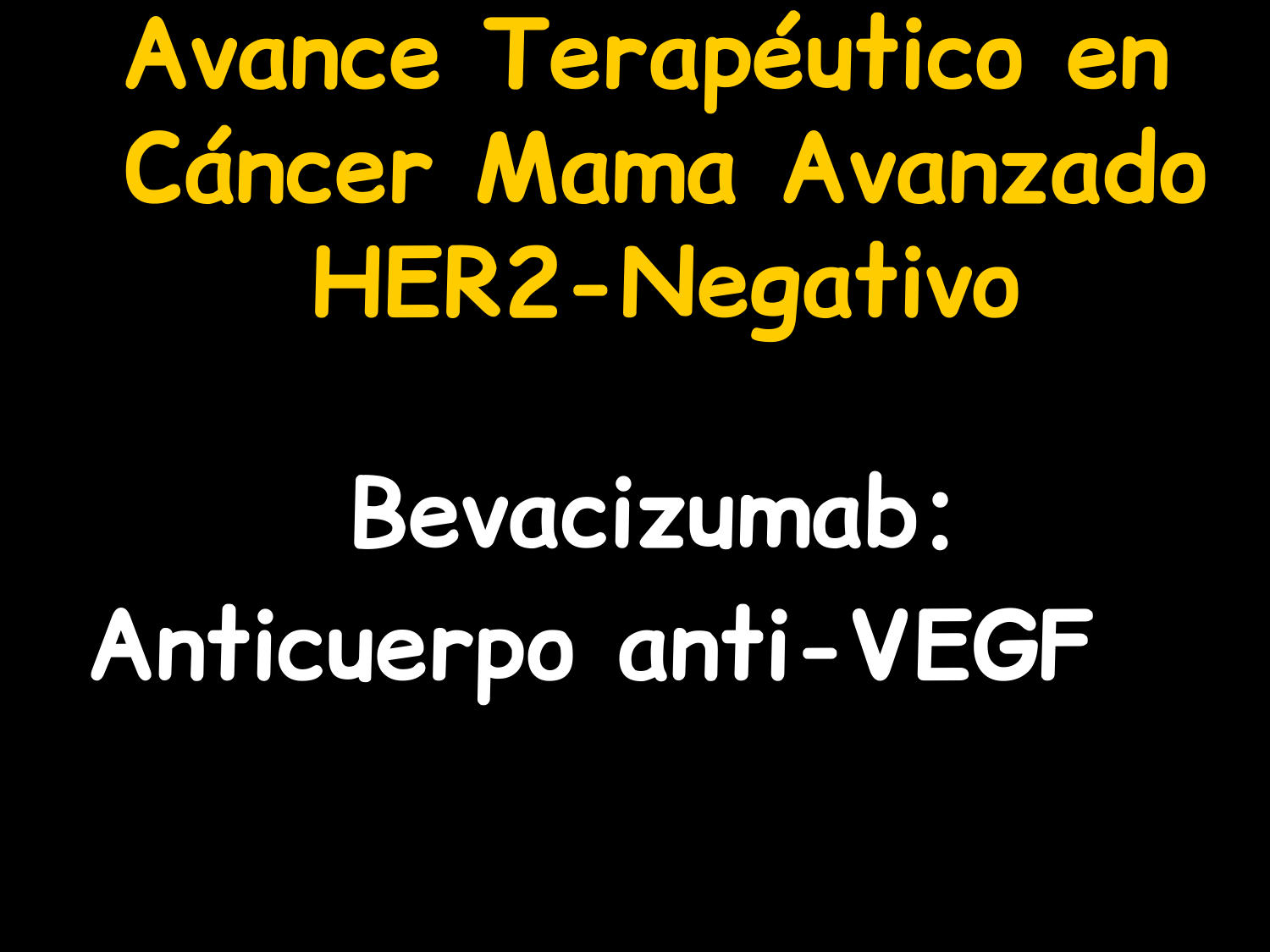

# Avance Terapéutico en Cáncer Mama Avanzado HER2-Negativo
	Bevacizumab:
Anticuerpo anti-VEGF